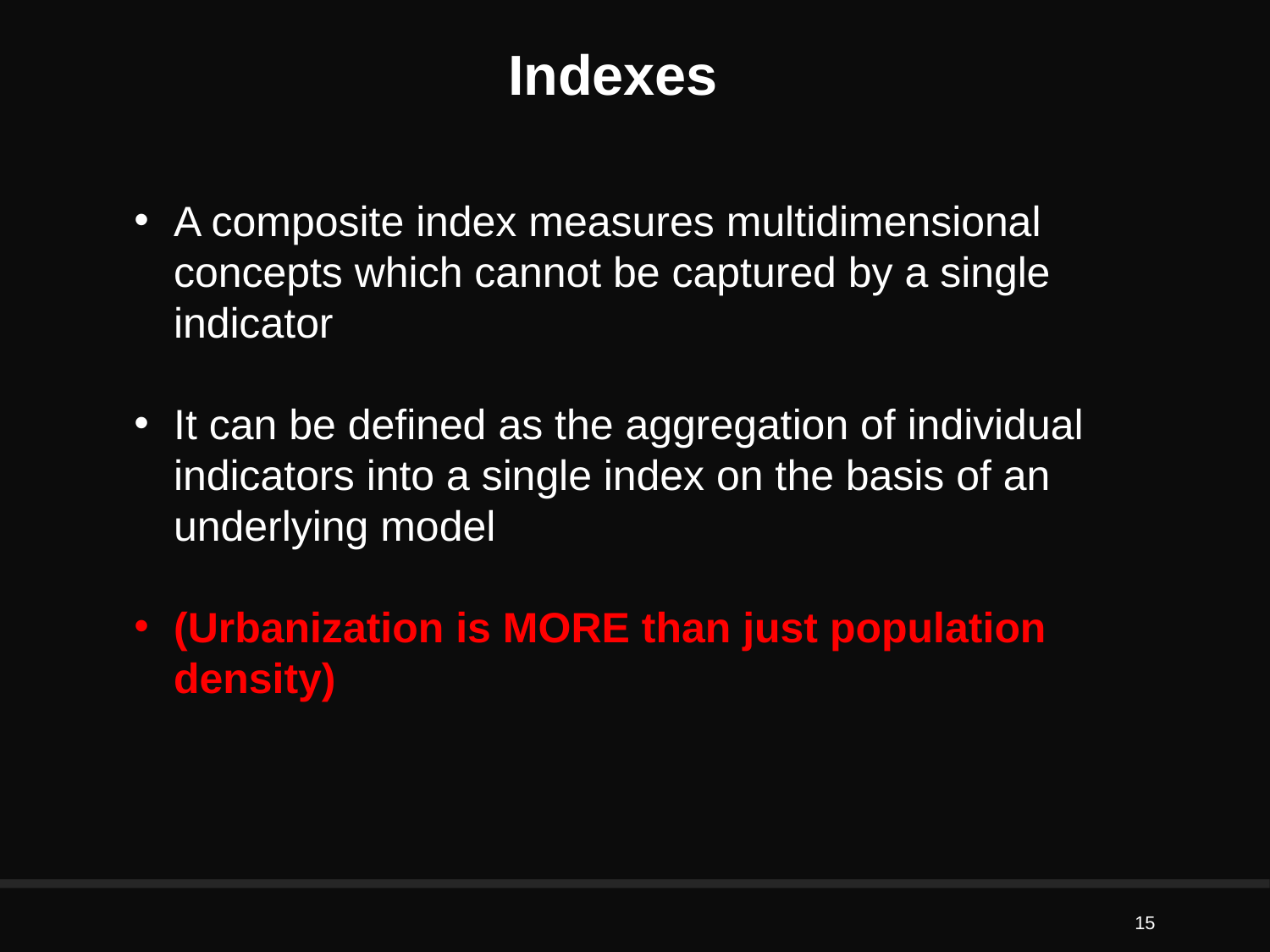

Indexes
A composite index measures multidimensional concepts which cannot be captured by a single indicator

It can be defined as the aggregation of individual indicators into a single index on the basis of an underlying model

(Urbanization is MORE than just population density)

15